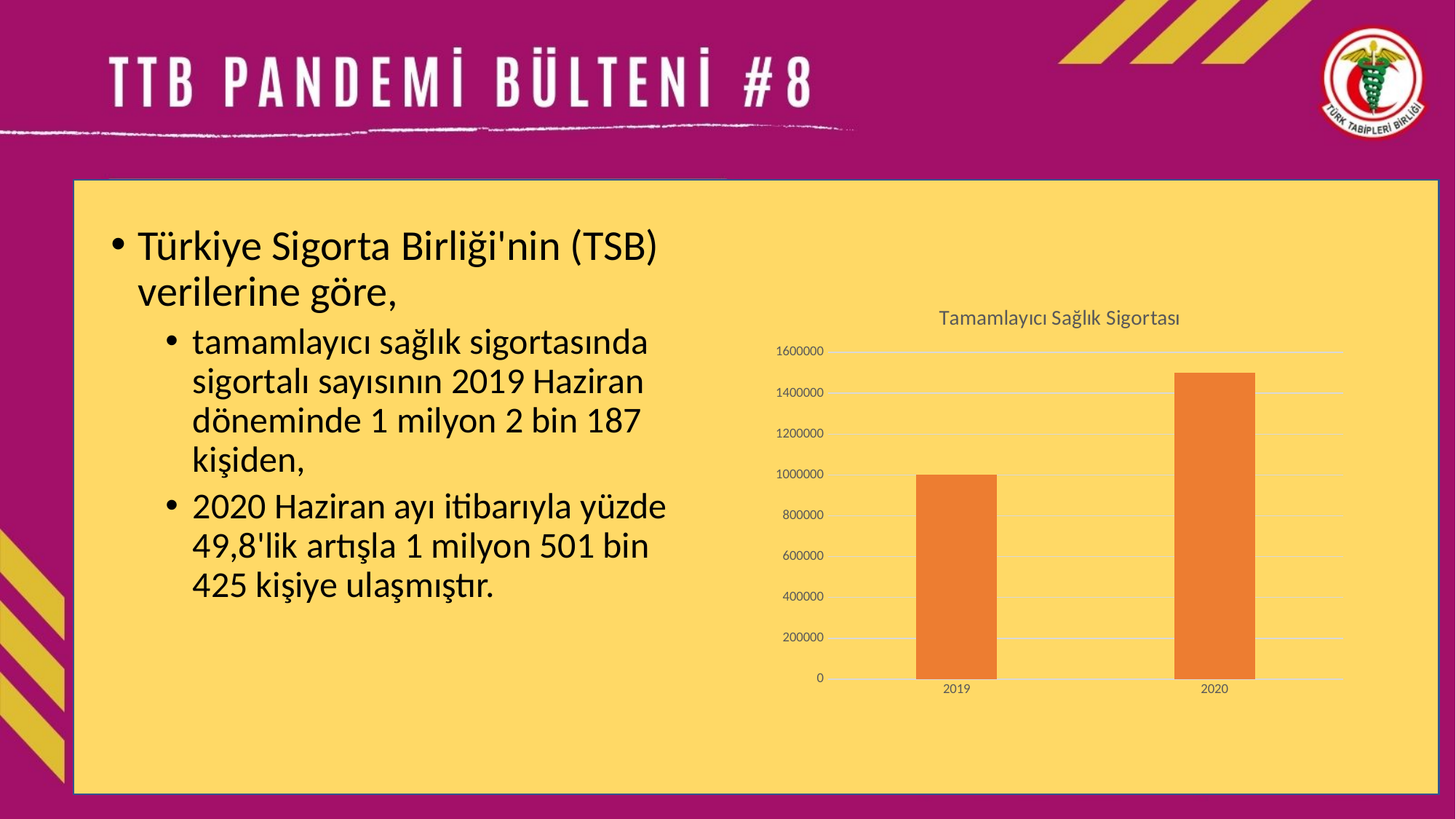

Türkiye Sigorta Birliği'nin (TSB) verilerine göre,
tamamlayıcı sağlık sigortasında sigortalı sayısının 2019 Haziran döneminde 1 milyon 2 bin 187 kişiden,
2020 Haziran ayı itibarıyla yüzde 49,8'lik artışla 1 milyon 501 bin 425 kişiye ulaşmıştır.

### Chart: Tamamlayıcı Sağlık Sigortası

| Category |  |
|---|---|
| 2019 | 1002187.0 |
| 2020 | 1501425.0 |